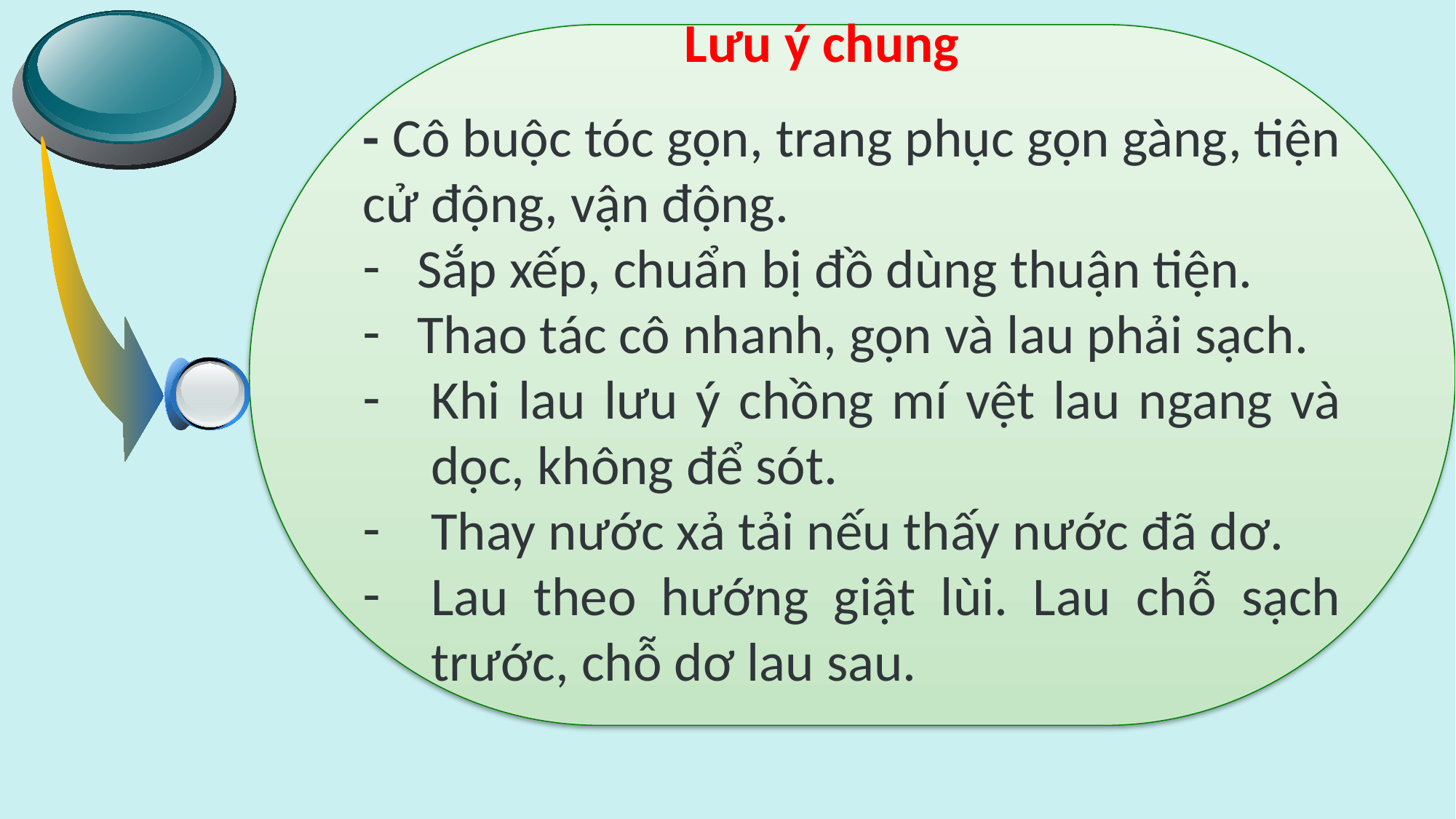

Lưu ý chung

- Cô buộc tóc gọn, trang phục gọn gàng, tiện cử động, vận động.
Sắp xếp, chuẩn bị đồ dùng thuận tiện.
Thao tác cô nhanh, gọn và lau phải sạch.
Khi lau lưu ý chồng mí vệt lau ngang và dọc, không để sót.
Thay nước xả tải nếu thấy nước đã dơ.
Lau theo hướng giật lùi. Lau chỗ sạch trước, chỗ dơ lau sau.